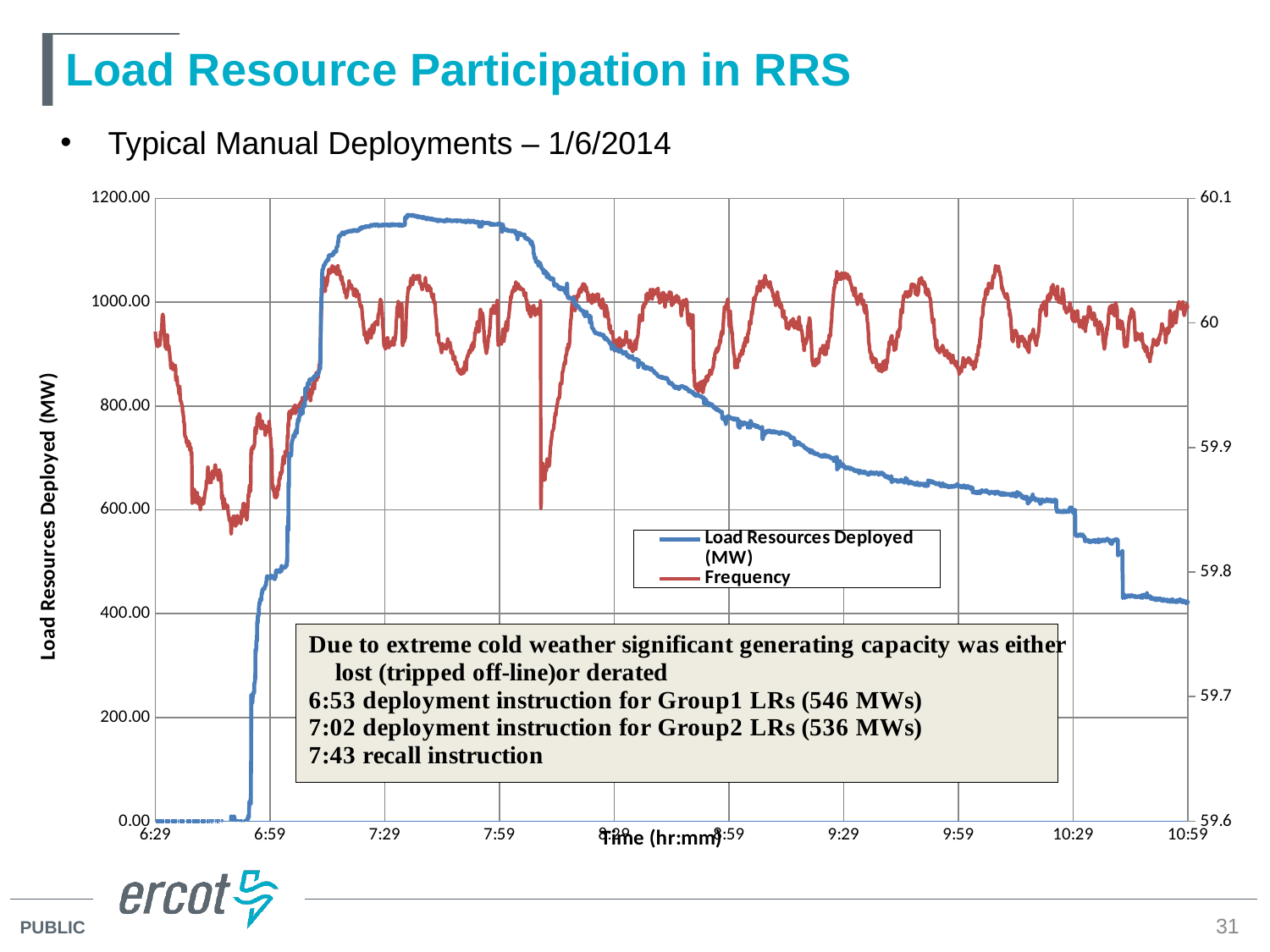

# Load Resource Participation in RRS
Typical Manual Deployments – 1/6/2014

### Chart

| Category |  |  |
|---|---|---|
31